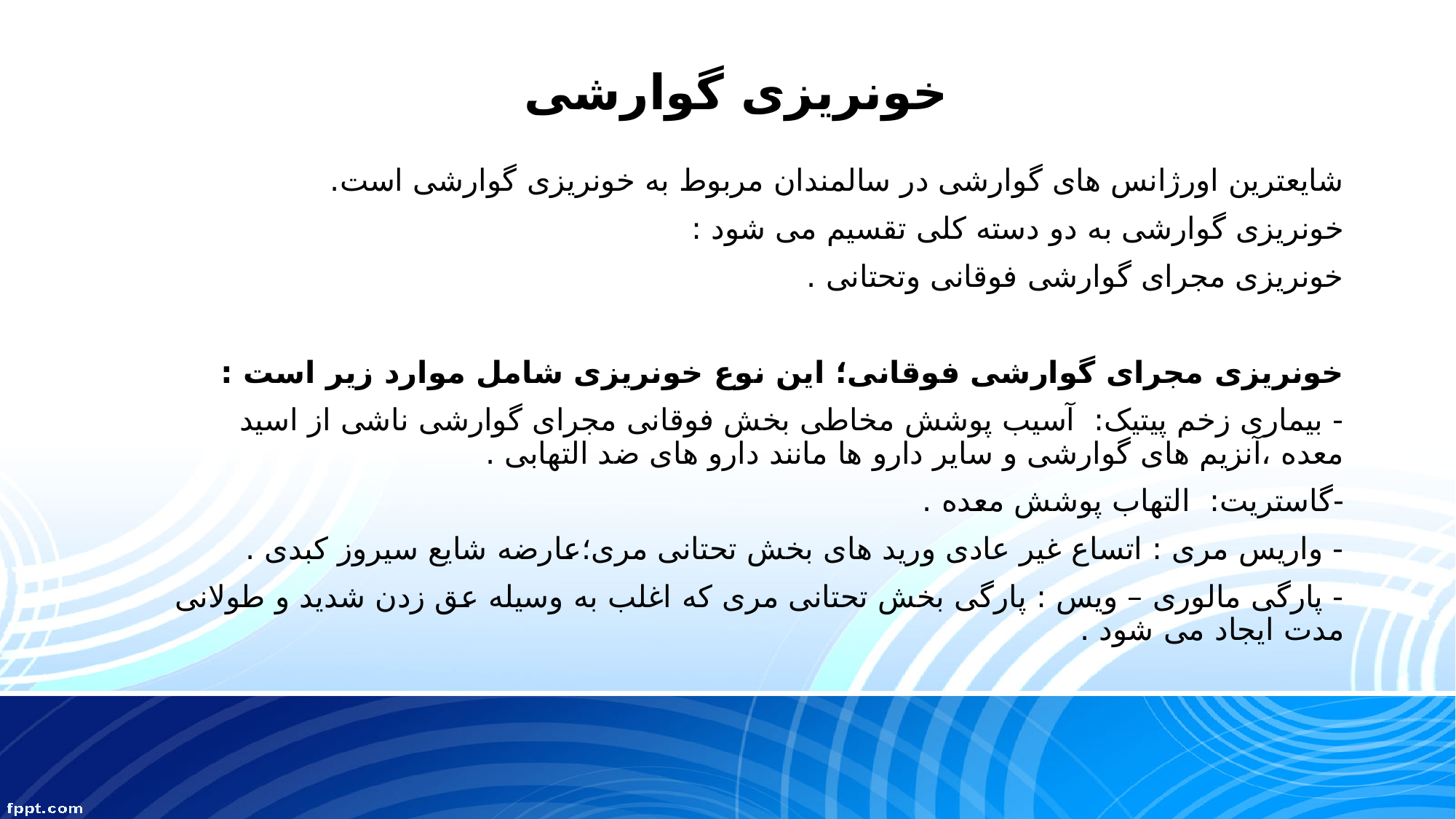

# خونریزی گوارشی
شایعترین اورژانس های گوارشی در سالمندان مربوط به خونریزی گوارشی است.
خونریزی گوارشی به دو دسته کلی تقسیم می شود :
خونریزی مجرای گوارشی فوقانی وتحتانی .

خونریزی مجرای گوارشی فوقانی؛ این نوع خونریزی شامل موارد زیر است :
- بیماری زخم پیتیک:  آسیب پوشش مخاطی بخش فوقانی مجرای گوارشی ناشی از اسید معده ،آنزیم های گوارشی و سایر دارو ها مانند دارو های ضد التهابی .
-گاستریت:  التهاب پوشش معده .
- واریس مری : اتساع غیر عادی ورید های بخش تحتانی مری؛عارضه شایع سیروز کبدی .
- پارگی مالوری – ویس : پارگی بخش تحتانی مری که اغلب به وسیله عق زدن شدید و طولانی مدت ایجاد می شود .